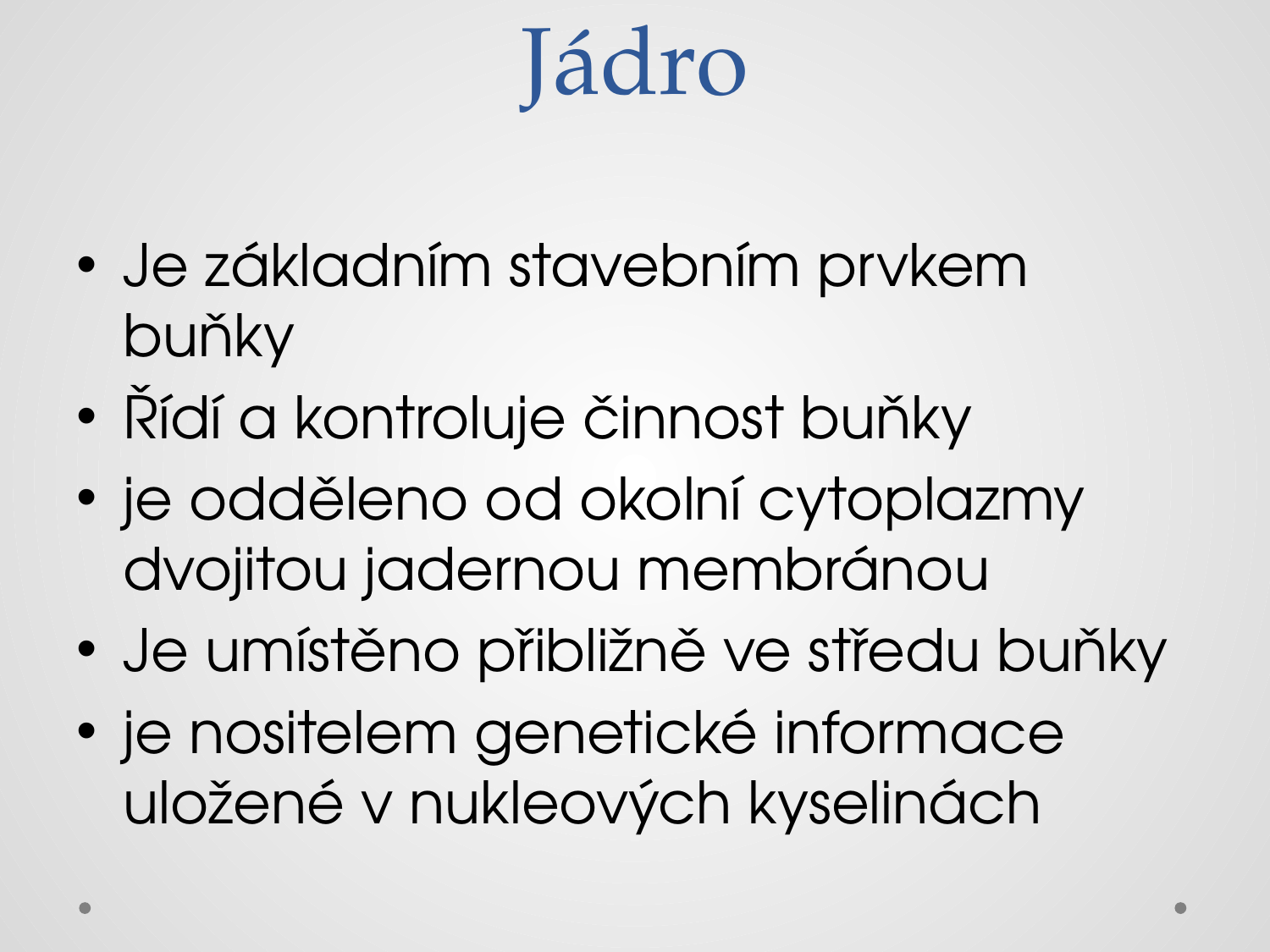

# Jádro
Je základním stavebním prvkem buňky
Řídí a kontroluje činnost buňky
je odděleno od okolní cytoplazmy dvojitou jadernou membránou
Je umístěno přibližně ve středu buňky
je nositelem genetické informace uložené v nukleových kyselinách